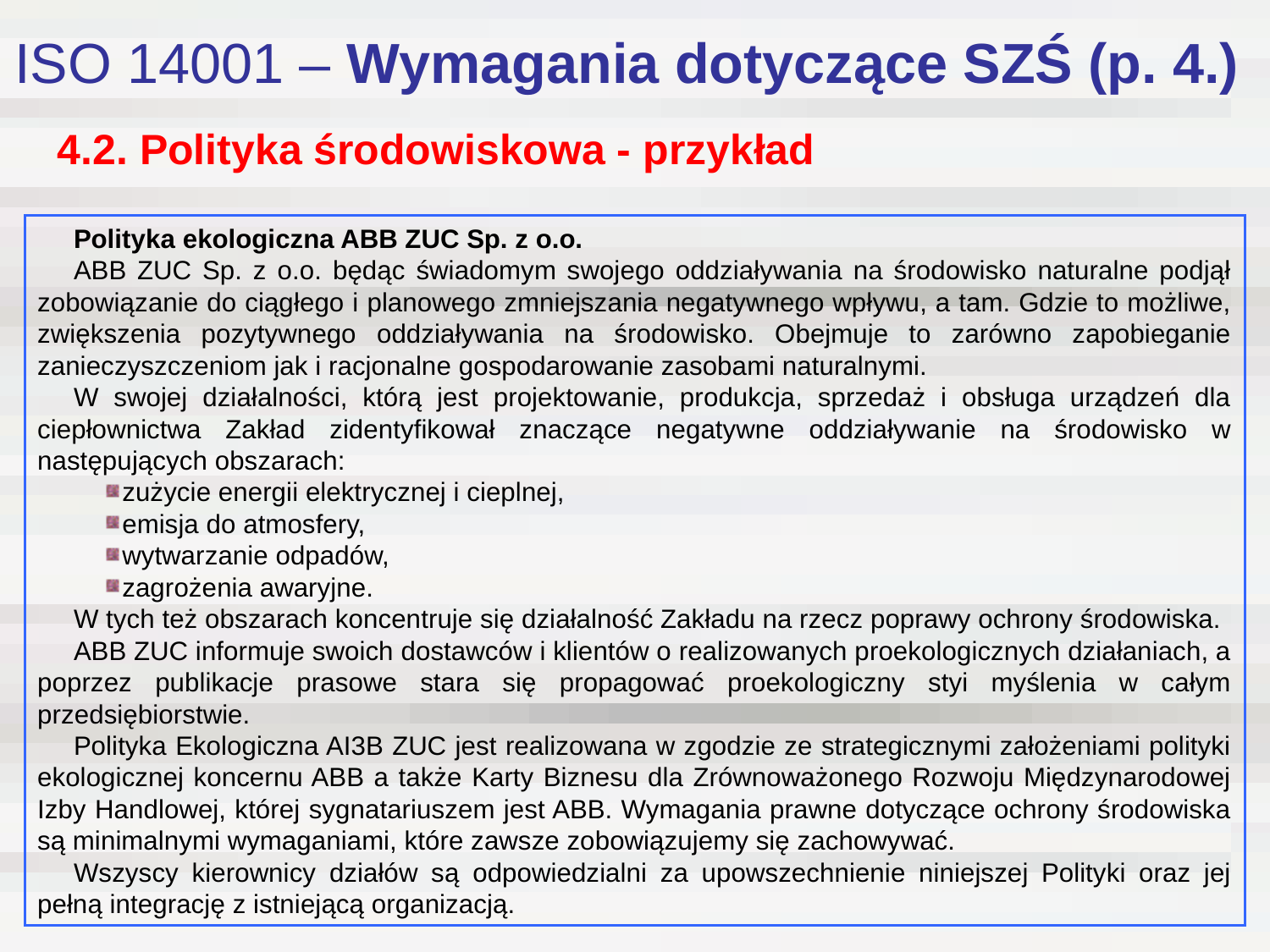

# ISO 14001 – Wymagania dotyczące SZŚ (p. 4.)
4.2. Polityka środowiskowa - przykład

Polityka ekologiczna ABB ZUC Sp. z o.o.
ABB ZUC Sp. z o.o. będąc świadomym swojego oddziaływania na środowisko naturalne podjął zobowiązanie do ciągłego i planowego zmniejszania negatywnego wpływu, a tam. Gdzie to możliwe, zwiększenia pozytywnego oddziaływania na środowisko. Obejmuje to zarówno zapobieganie zanieczyszczeniom jak i racjonalne gospodarowanie zasobami naturalnymi.
W swojej działalności, którą jest projektowanie, produkcja, sprzedaż i obsługa urządzeń dla ciepłownictwa Zakład zidentyfikował znaczące negatywne oddziaływanie na środowisko w następujących obszarach:
zużycie energii elektrycznej i cieplnej,
emisja do atmosfery,
wytwarzanie odpadów,
zagrożenia awaryjne.
W tych też obszarach koncentruje się działalność Zakładu na rzecz poprawy ochrony środowiska.
ABB ZUC informuje swoich dostawców i klientów o realizowanych proekologicznych działaniach, a poprzez publikacje prasowe stara się propagować proekologiczny styi myślenia w całym przedsiębiorstwie.
Polityka Ekologiczna AI3B ZUC jest realizowana w zgodzie ze strategicznymi założeniami polityki ekologicznej koncernu ABB a także Karty Biznesu dla Zrównoważonego Rozwoju Międzynarodowej Izby Handlowej, której sygnatariuszem jest ABB. Wymagania prawne dotyczące ochrony środowiska są minimalnymi wymaganiami, które zawsze zobowiązujemy się zachowywać.
Wszyscy kierownicy działów są odpowiedzialni za upowszechnienie niniejszej Polityki oraz jej pełną integrację z istniejącą organizacją.